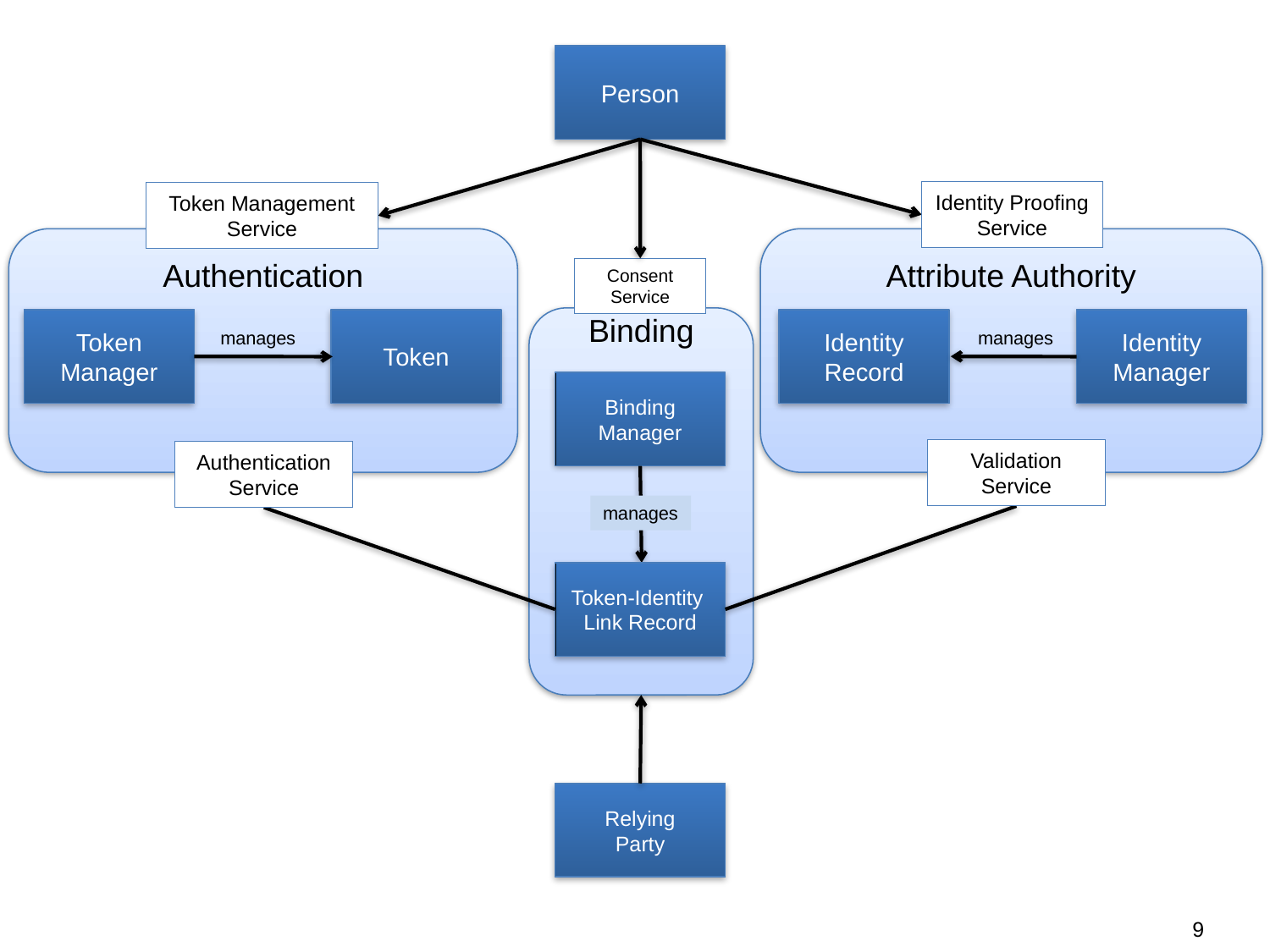

Person
Token
Token Management
Service
Token
Manager
manages
Consent
Service
Identity
Record
Identity Proofing
Service
Identity
Manager
manages

Authentication

Attribute Authority

Binding

Binding
Manager
manages
Validation
Service
Authentication
Service
Token-Identity
Link Record
Relying
Party